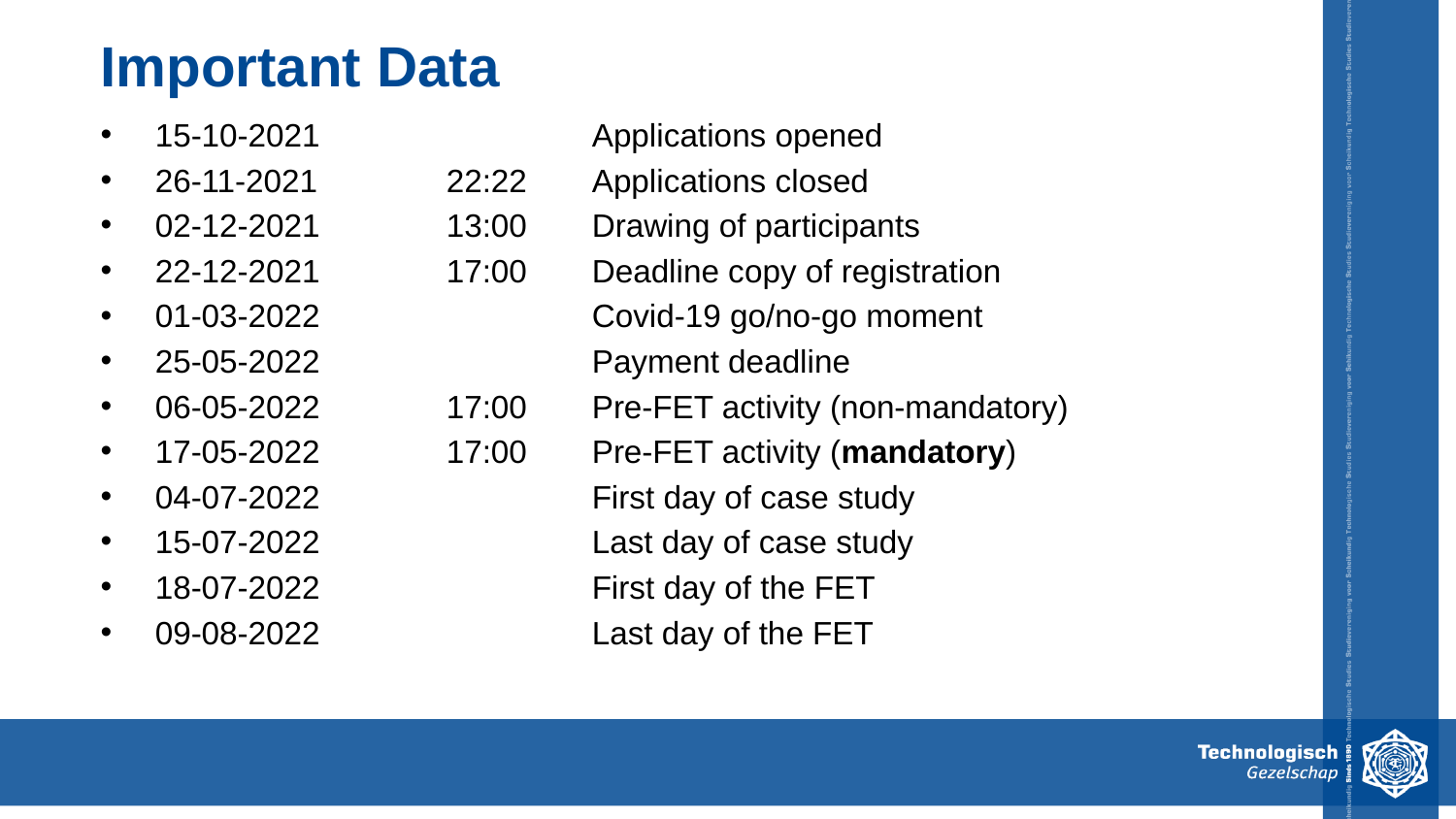

# Important Data
15-10-2021		Applications opened
26-11-2021	22:22	Applications closed
02-12-2021	13:00	Drawing of participants
22-12-2021	17:00	Deadline copy of registration
01-03-2022		Covid-19 go/no-go moment
25-05-2022		Payment deadline
06-05-2022	17:00	Pre-FET activity (non-mandatory)
17-05-2022	17:00	Pre-FET activity (mandatory)
04-07-2022		First day of case study
15-07-2022		Last day of case study
18-07-2022		First day of the FET
09-08-2022		Last day of the FET